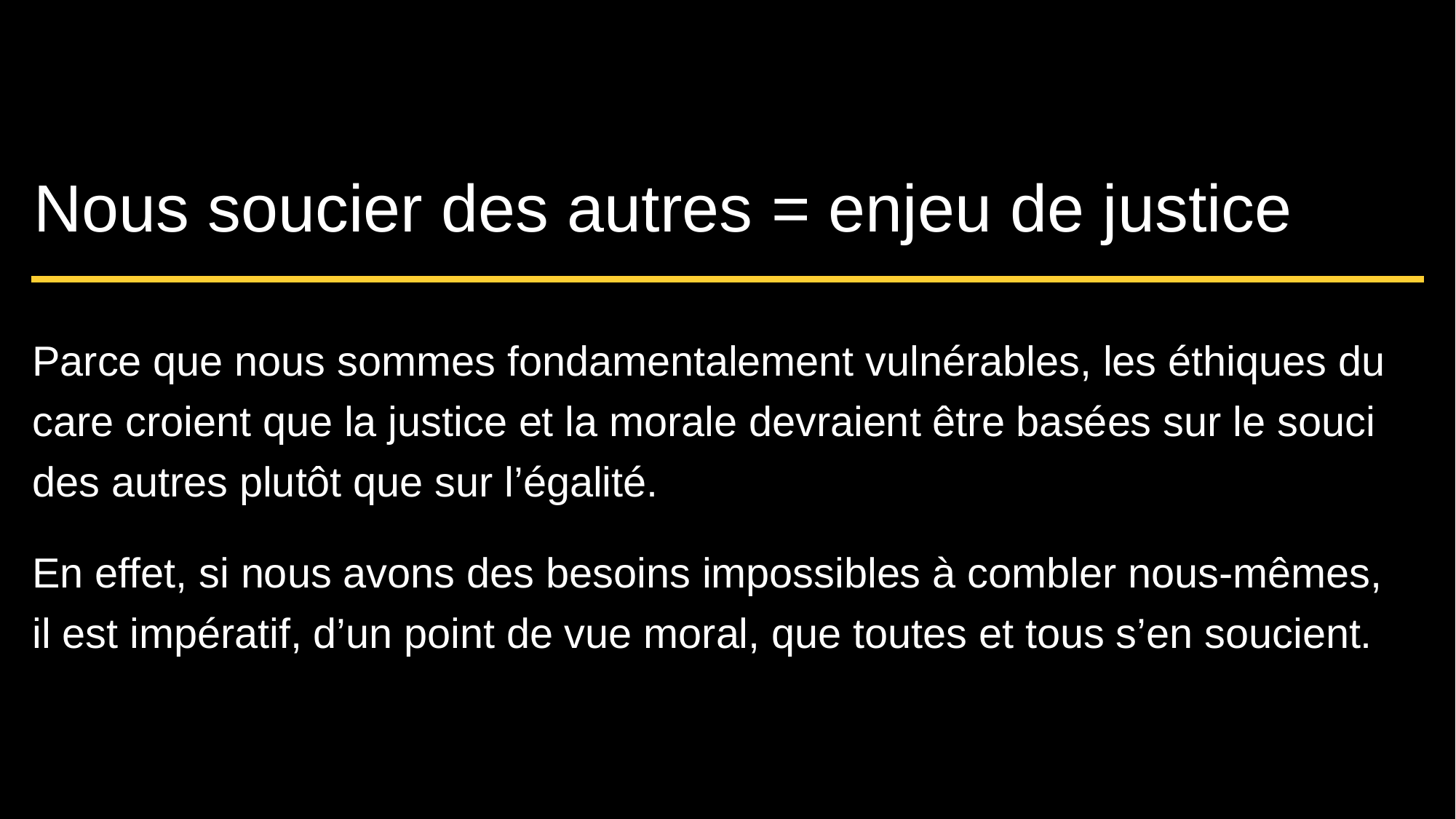

# Nous soucier des autres = enjeu de justice
Parce que nous sommes fondamentalement vulnérables, les éthiques du care croient que la justice et la morale devraient être basées sur le souci des autres plutôt que sur l’égalité.
En effet, si nous avons des besoins impossibles à combler nous-mêmes,
il est impératif, d’un point de vue moral, que toutes et tous s’en soucient.